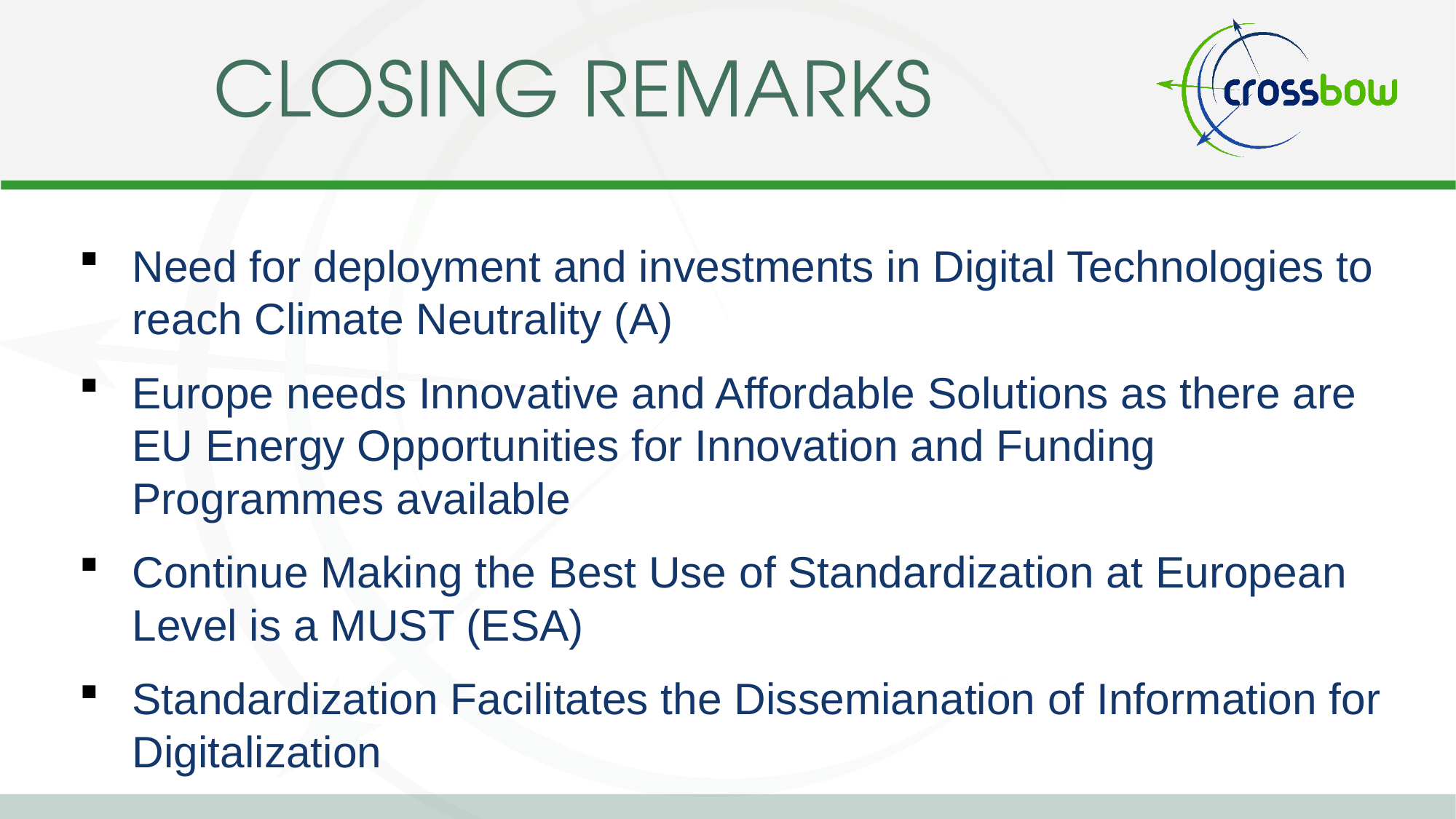

# closing remarks
Need for deployment and investments in Digital Technologies to reach Climate Neutrality (A)
Europe needs Innovative and Affordable Solutions as there are EU Energy Opportunities for Innovation and Funding Programmes available
Continue Making the Best Use of Standardization at European Level is a MUST (ESA)
Standardization Facilitates the Dissemianation of Information for Digitalization